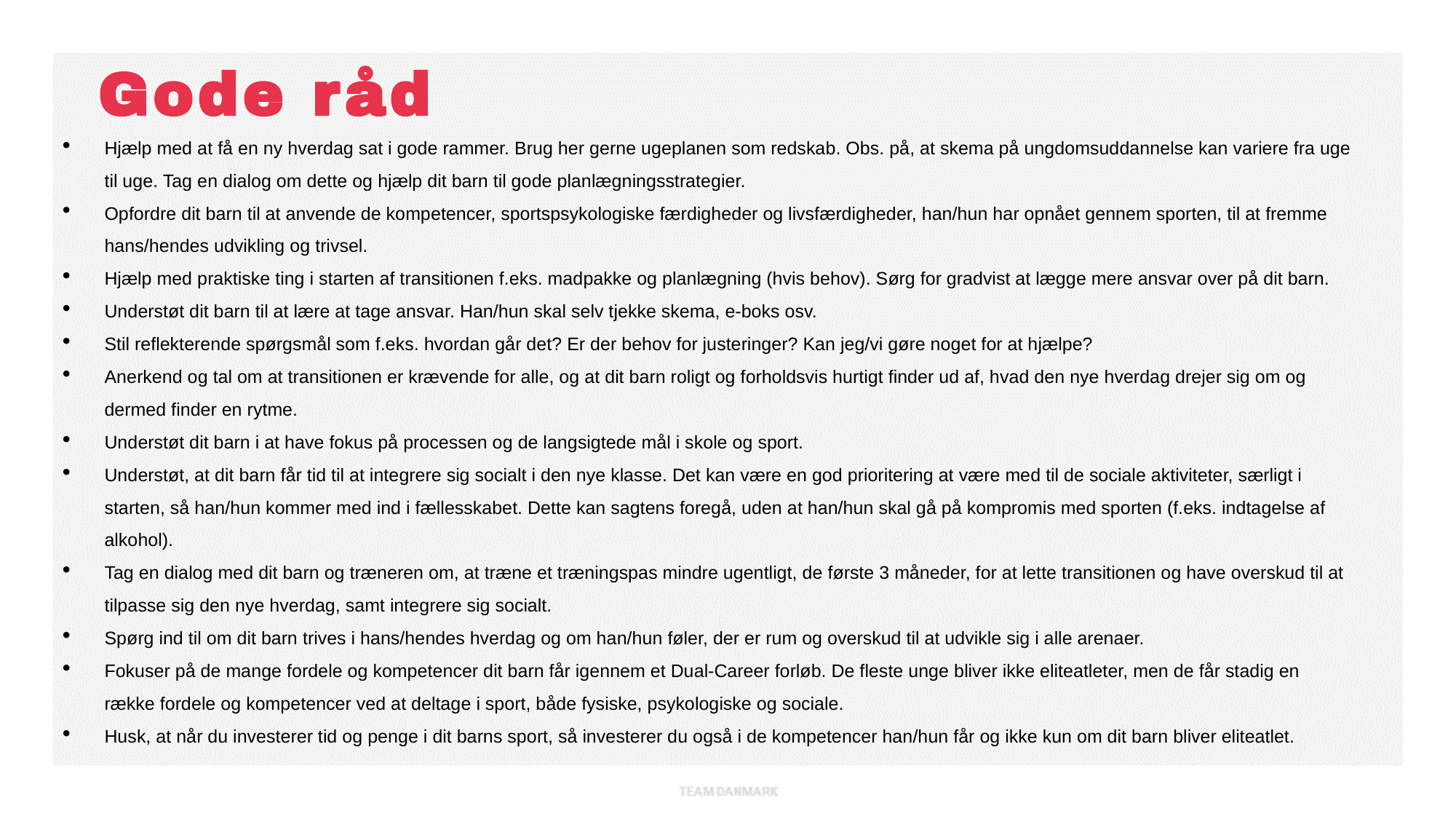

Gode råd
Hjælp med at få en ny hverdag sat i gode rammer. Brug her gerne ugeplanen som redskab. Obs. på, at skema på ungdomsuddannelse kan variere fra uge til uge. Tag en dialog om dette og hjælp dit barn til gode planlægningsstrategier.
Opfordre dit barn til at anvende de kompetencer, sportspsykologiske færdigheder og livsfærdigheder, han/hun har opnået gennem sporten, til at fremme hans/hendes udvikling og trivsel.
Hjælp med praktiske ting i starten af transitionen f.eks. madpakke og planlægning (hvis behov). Sørg for gradvist at lægge mere ansvar over på dit barn.
Understøt dit barn til at lære at tage ansvar. Han/hun skal selv tjekke skema, e-boks osv.
Stil reflekterende spørgsmål som f.eks. hvordan går det? Er der behov for justeringer? Kan jeg/vi gøre noget for at hjælpe?
Anerkend og tal om at transitionen er krævende for alle, og at dit barn roligt og forholdsvis hurtigt finder ud af, hvad den nye hverdag drejer sig om og dermed finder en rytme.
Understøt dit barn i at have fokus på processen og de langsigtede mål i skole og sport.
Understøt, at dit barn får tid til at integrere sig socialt i den nye klasse. Det kan være en god prioritering at være med til de sociale aktiviteter, særligt i starten, så han/hun kommer med ind i fællesskabet. Dette kan sagtens foregå, uden at han/hun skal gå på kompromis med sporten (f.eks. indtagelse af alkohol).
Tag en dialog med dit barn og træneren om, at træne et træningspas mindre ugentligt, de første 3 måneder, for at lette transitionen og have overskud til at tilpasse sig den nye hverdag, samt integrere sig socialt.
Spørg ind til om dit barn trives i hans/hendes hverdag og om han/hun føler, der er rum og overskud til at udvikle sig i alle arenaer.
Fokuser på de mange fordele og kompetencer dit barn får igennem et Dual-Career forløb. De fleste unge bliver ikke eliteatleter, men de får stadig en række fordele og kompetencer ved at deltage i sport, både fysiske, psykologiske og sociale.
Husk, at når du investerer tid og penge i dit barns sport, så investerer du også i de kompetencer han/hun får og ikke kun om dit barn bliver eliteatlet.